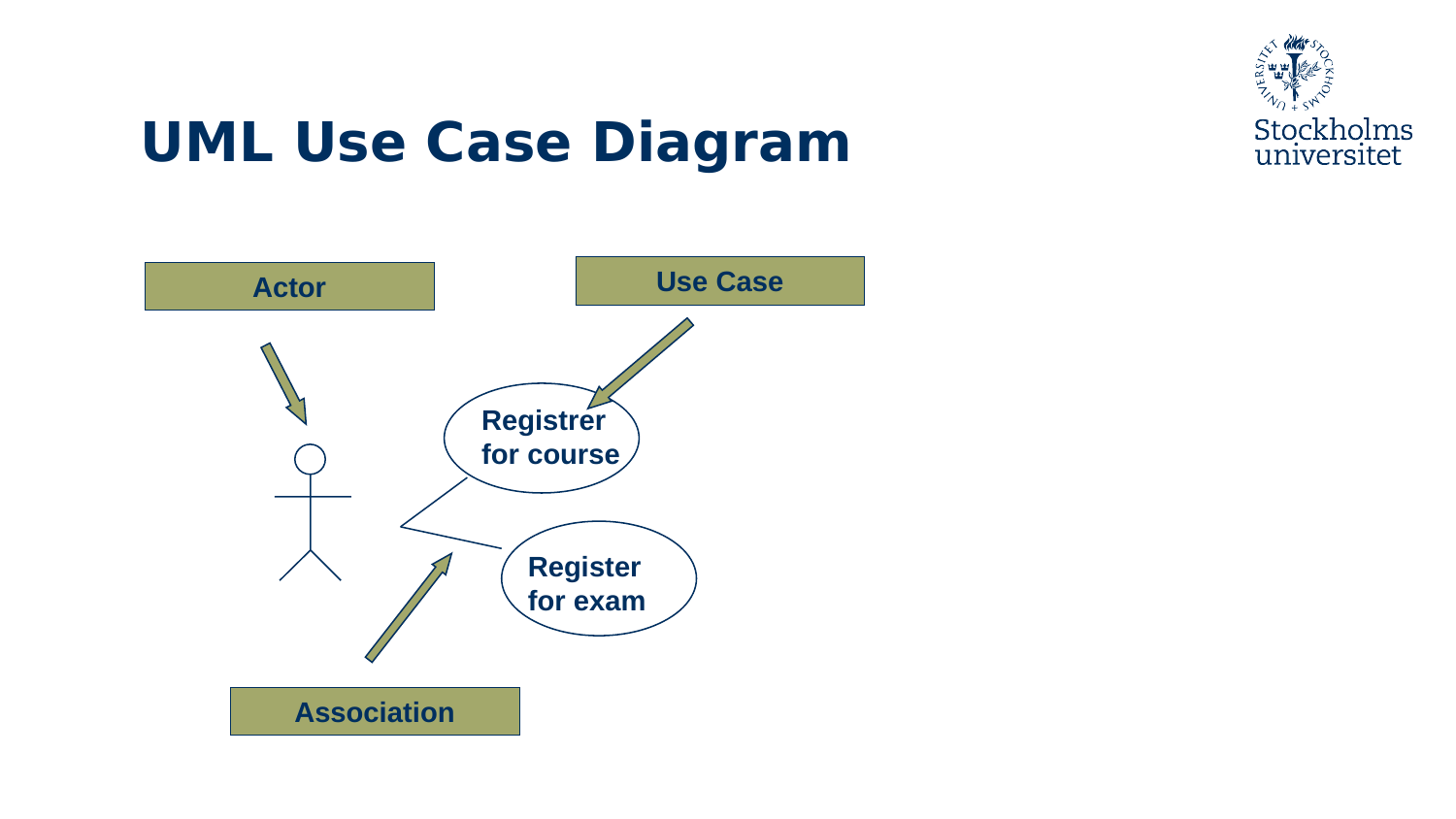

# UML Use Case Diagram
Use Case
Actor

Registrer
for course

Register
for exam

Association